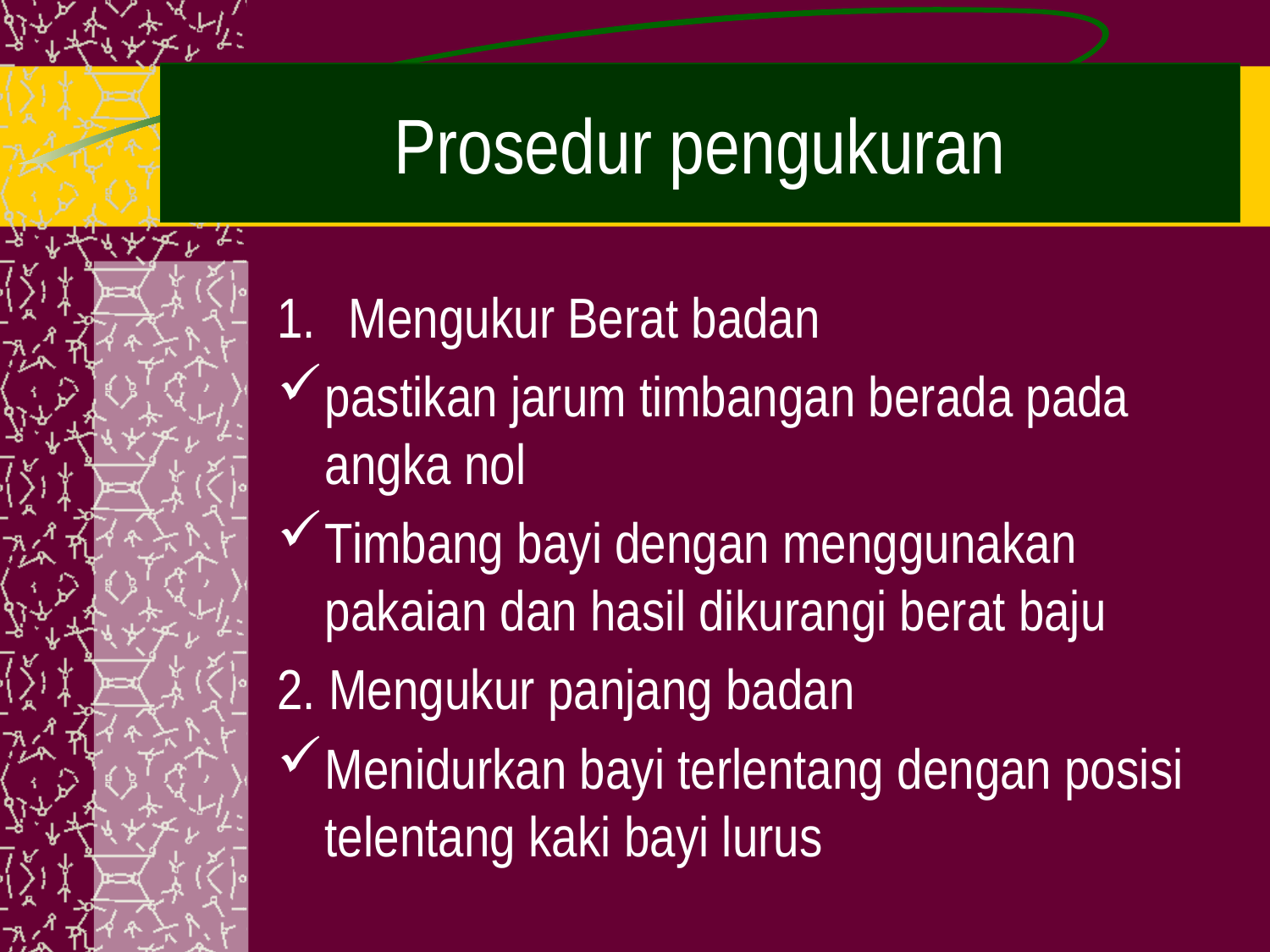

# Prosedur pengukuran
Mengukur Berat badan
pastikan jarum timbangan berada pada angka nol
Timbang bayi dengan menggunakan pakaian dan hasil dikurangi berat baju
2. Mengukur panjang badan
Menidurkan bayi terlentang dengan posisi telentang kaki bayi lurus